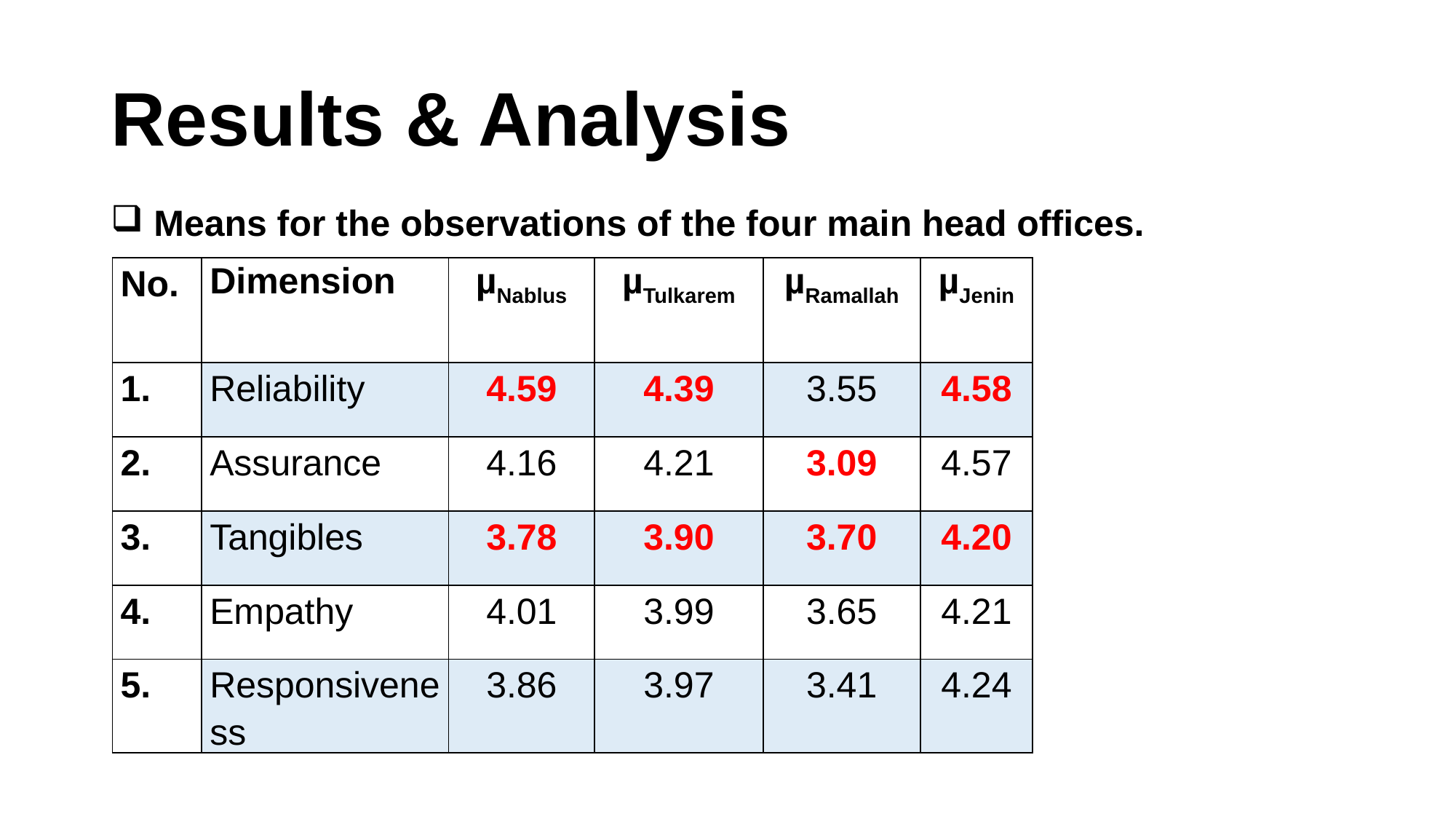

# Results & Analysis
 Means for the observations of the four main head offices.

| No. | Dimension | µNablus | µTulkarem | µRamallah | µJenin |
| --- | --- | --- | --- | --- | --- |
| 1. | Reliability | 4.59 | 4.39 | 3.55 | 4.58 |
| 2. | Assurance | 4.16 | 4.21 | 3.09 | 4.57 |
| 3. | Tangibles | 3.78 | 3.90 | 3.70 | 4.20 |
| 4. | Empathy | 4.01 | 3.99 | 3.65 | 4.21 |
| 5. | Responsiveness | 3.86 | 3.97 | 3.41 | 4.24 |